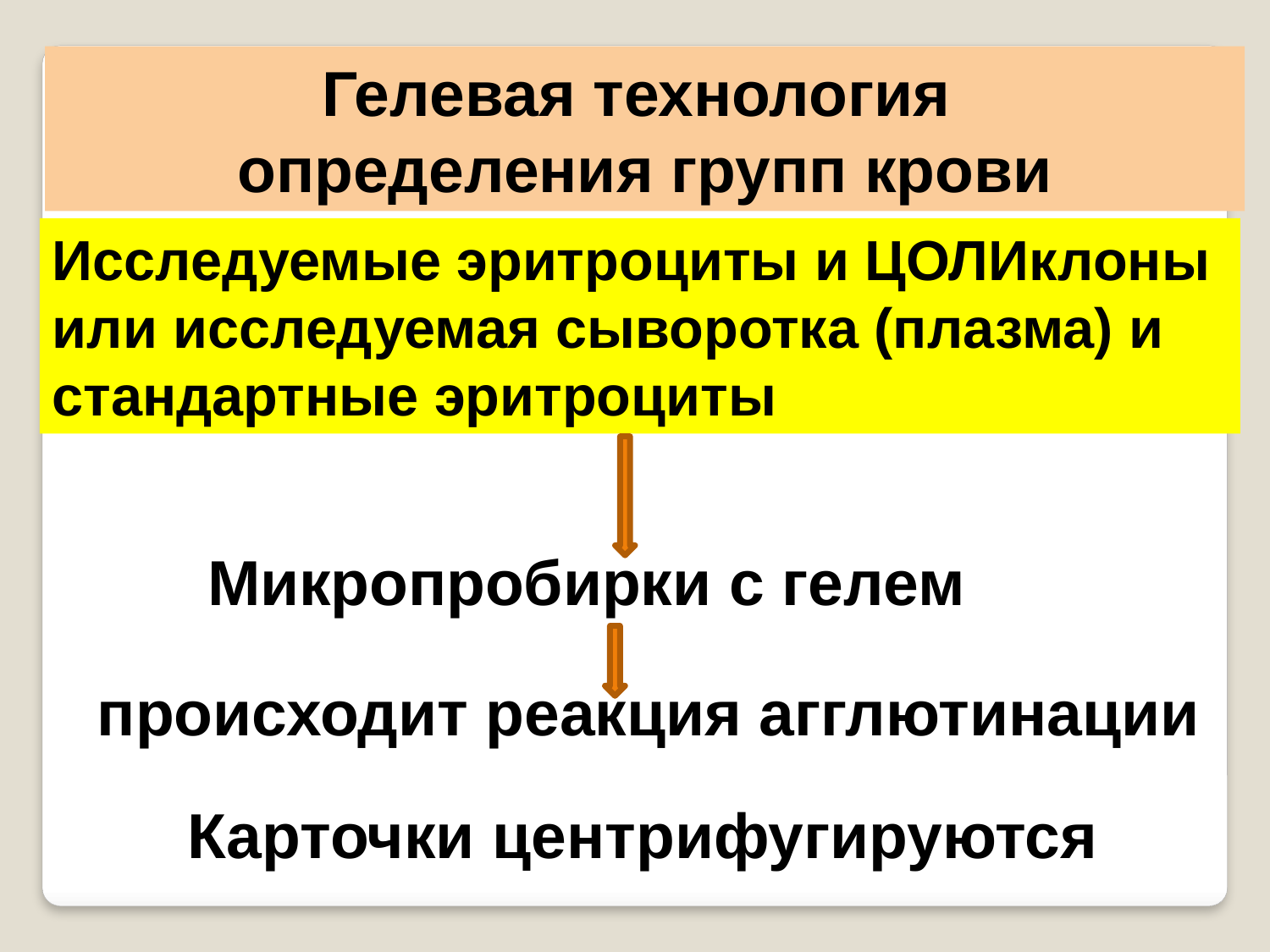

Гелевая технология
определения групп крови
Исследуемые эритроциты и ЦОЛИклоны или исследуемая сыворотка (плазма) и стандартные эритроциты

Микропробирки с гелем

происходит реакция агглютинации
Карточки центрифугируются